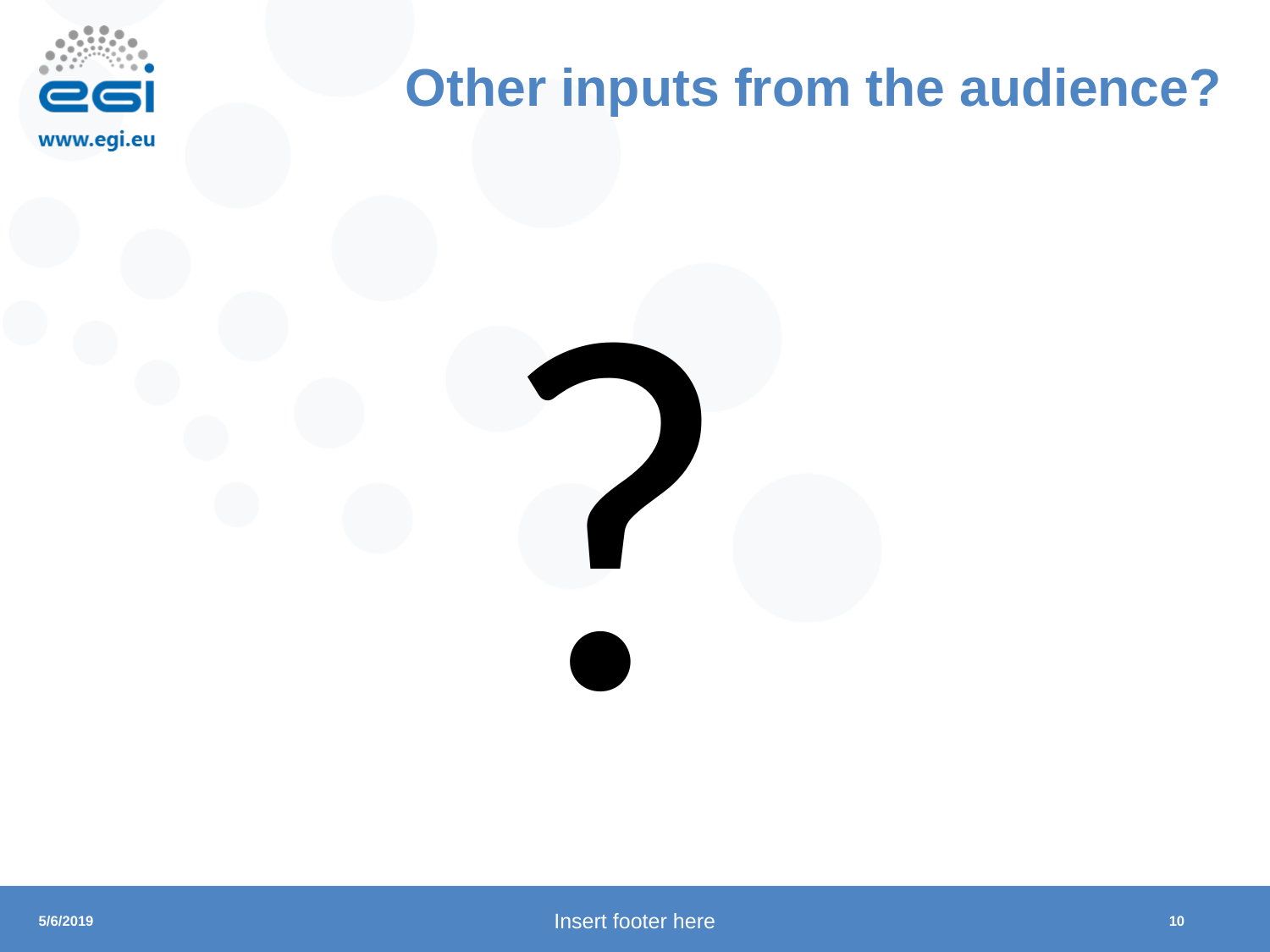

# Other inputs from the audience?
?
Insert footer here